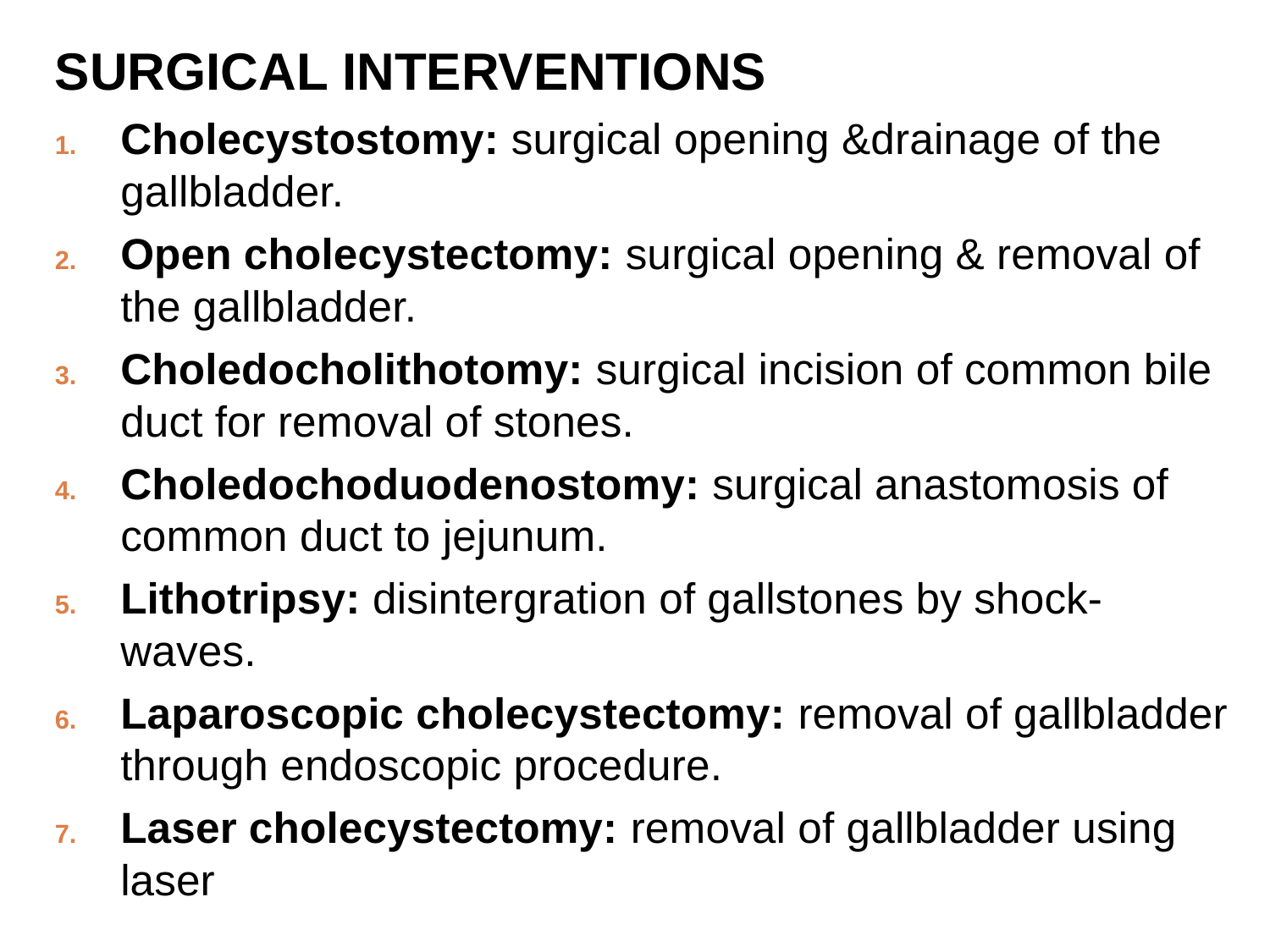

SURGICAL INTERVENTIONS
Cholecystostomy: surgical opening &drainage of the gallbladder.
Open cholecystectomy: surgical opening & removal of the gallbladder.
Choledocholithotomy: surgical incision of common bile duct for removal of stones.
Choledochoduodenostomy: surgical anastomosis of common duct to jejunum.
Lithotripsy: disintergration of gallstones by shock-waves.
Laparoscopic cholecystectomy: removal of gallbladder through endoscopic procedure.
Laser cholecystectomy: removal of gallbladder using laser